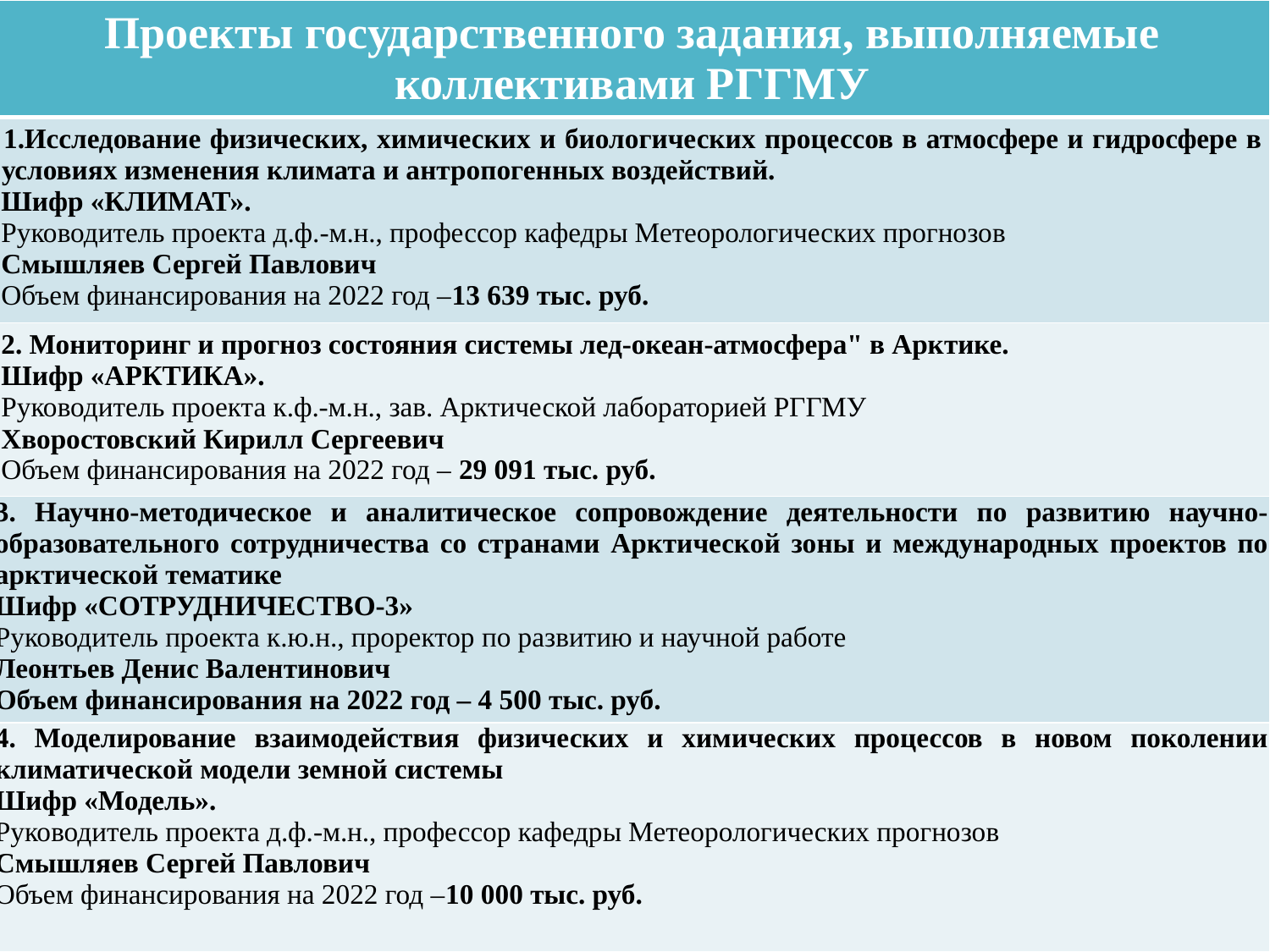

| Проекты государственного задания, выполняемые коллективами РГГМУ |
| --- |
| Исследование физических, химических и биологических процессов в атмосфере и гидросфере в условиях изменения климата и антропогенных воздействий. Шифр «КЛИМАТ». Руководитель проекта д.ф.-м.н., профессор кафедры Метеорологических прогнозов Смышляев Сергей Павлович Объем финансирования на 2022 год –13 639 тыс. руб. |
| 2. Мониторинг и прогноз состояния системы лед-океан-атмосфера" в Арктике. Шифр «АРКТИКА». Руководитель проекта к.ф.-м.н., зав. Арктической лабораторией РГГМУ Хворостовский Кирилл Сергеевич Объем финансирования на 2022 год – 29 091 тыс. руб. |
| 3. Научно-методическое и аналитическое сопровождение деятельности по развитию научно-образовательного сотрудничества со странами Арктической зоны и международных проектов по арктической тематике Шифр «СОТРУДНИЧЕСТВО-3» Руководитель проекта к.ю.н., проректор по развитию и научной работе Леонтьев Денис Валентинович Объем финансирования на 2022 год – 4 500 тыс. руб. |
| 4. Моделирование взаимодействия физических и химических процессов в новом поколении климатической модели земной системы Шифр «Модель». Руководитель проекта д.ф.-м.н., профессор кафедры Метеорологических прогнозов Смышляев Сергей Павлович Объем финансирования на 2022 год –10 000 тыс. руб. |
#